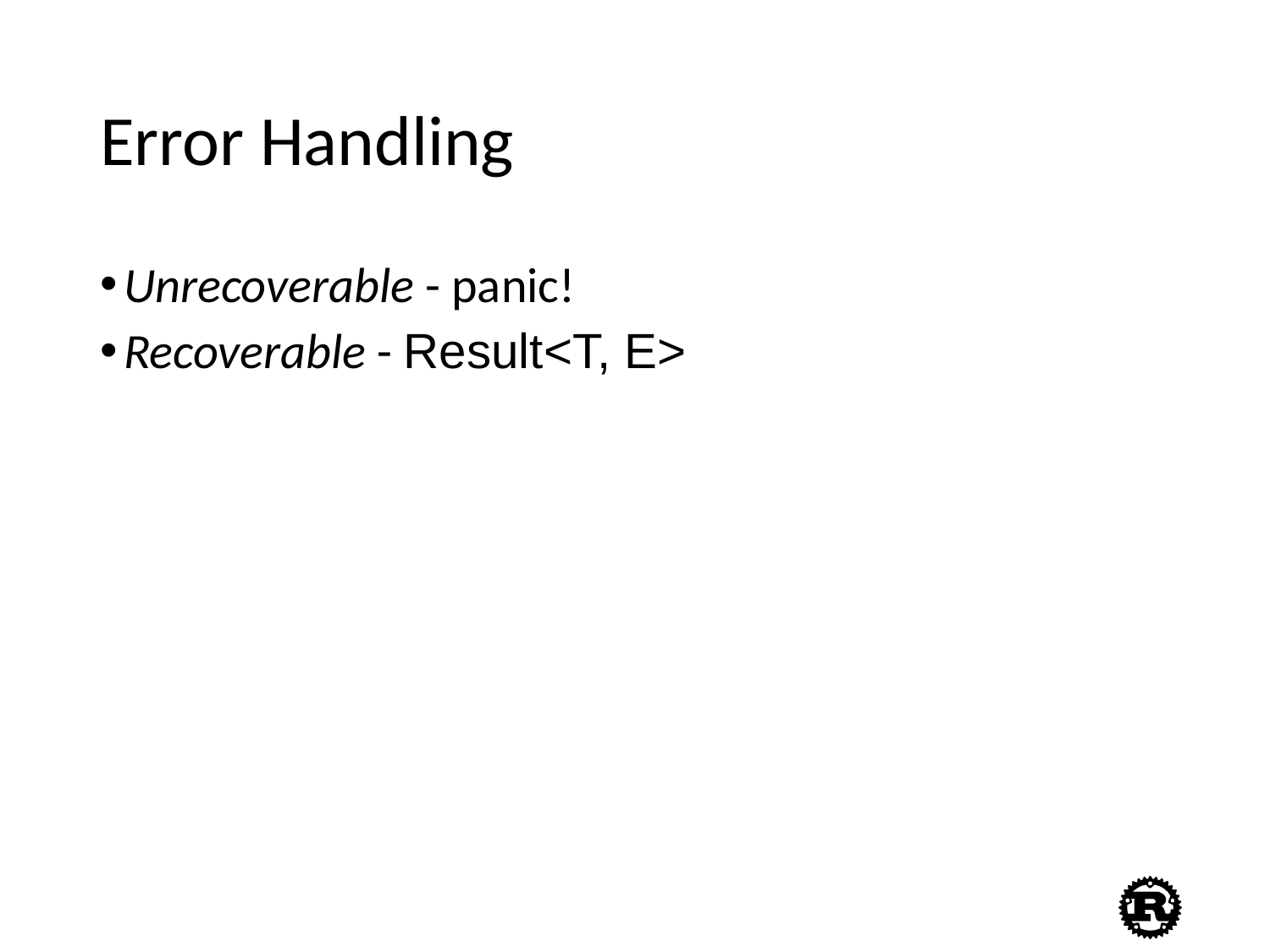

# Error Handling
Unrecoverable - panic!
Recoverable - Result<T, E>